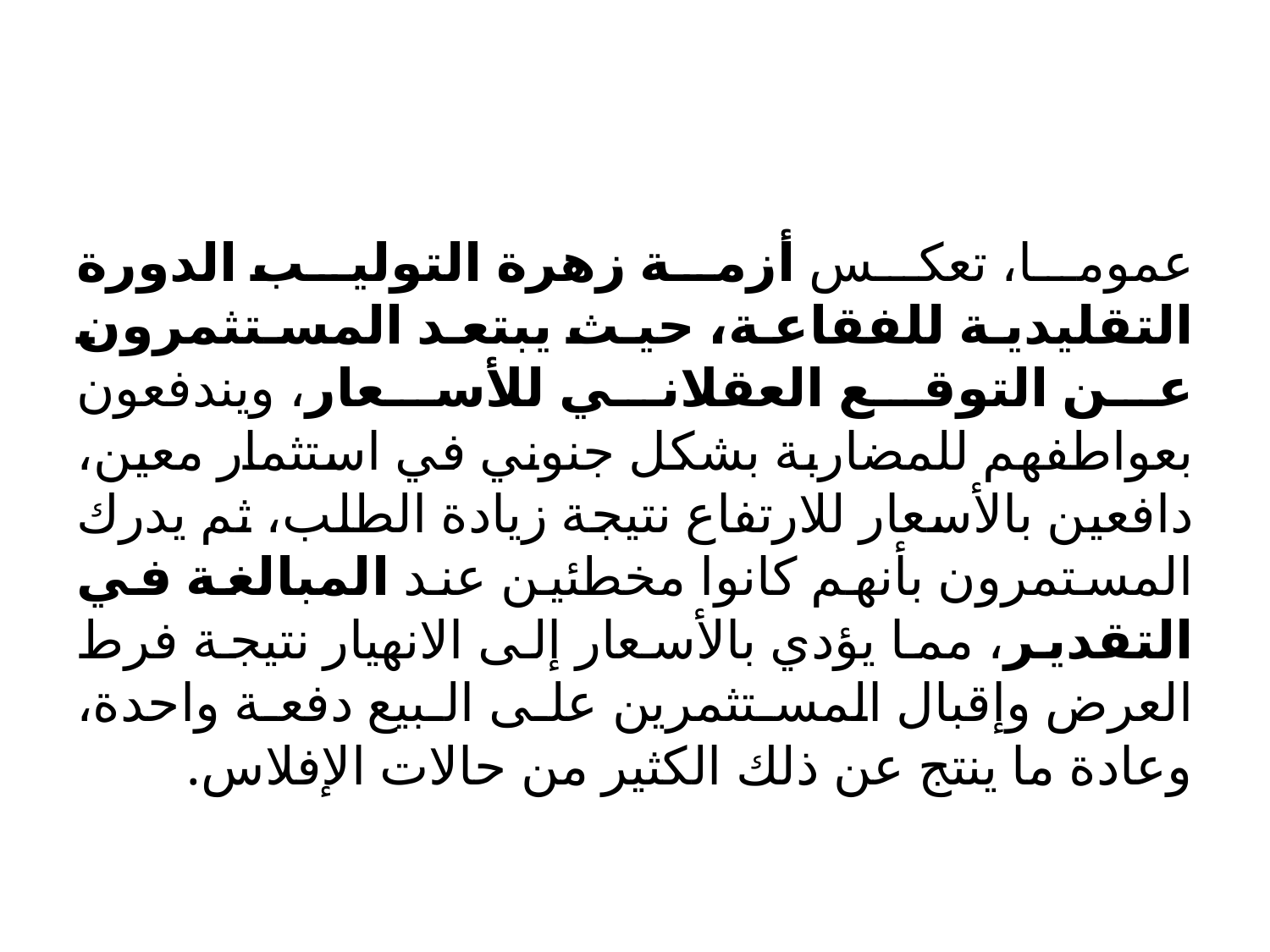

#
عموما، تعكس أزمة زهرة التوليب الدورة التقليدية للفقاعة، حيث يبتعد المستثمرون عن التوقع العقلاني للأسعار، ويندفعون بعواطفهم للمضاربة بشكل جنوني في استثمار معين، دافعين بالأسعار للارتفاع نتيجة زيادة الطلب، ثم يدرك المستمرون بأنهم كانوا مخطئين عند المبالغة في التقدير، مما يؤدي بالأسعار إلى الانهيار نتيجة فرط العرض وإقبال المستثمرين على البيع دفعة واحدة، وعادة ما ينتج عن ذلك الكثير من حالات الإفلاس.